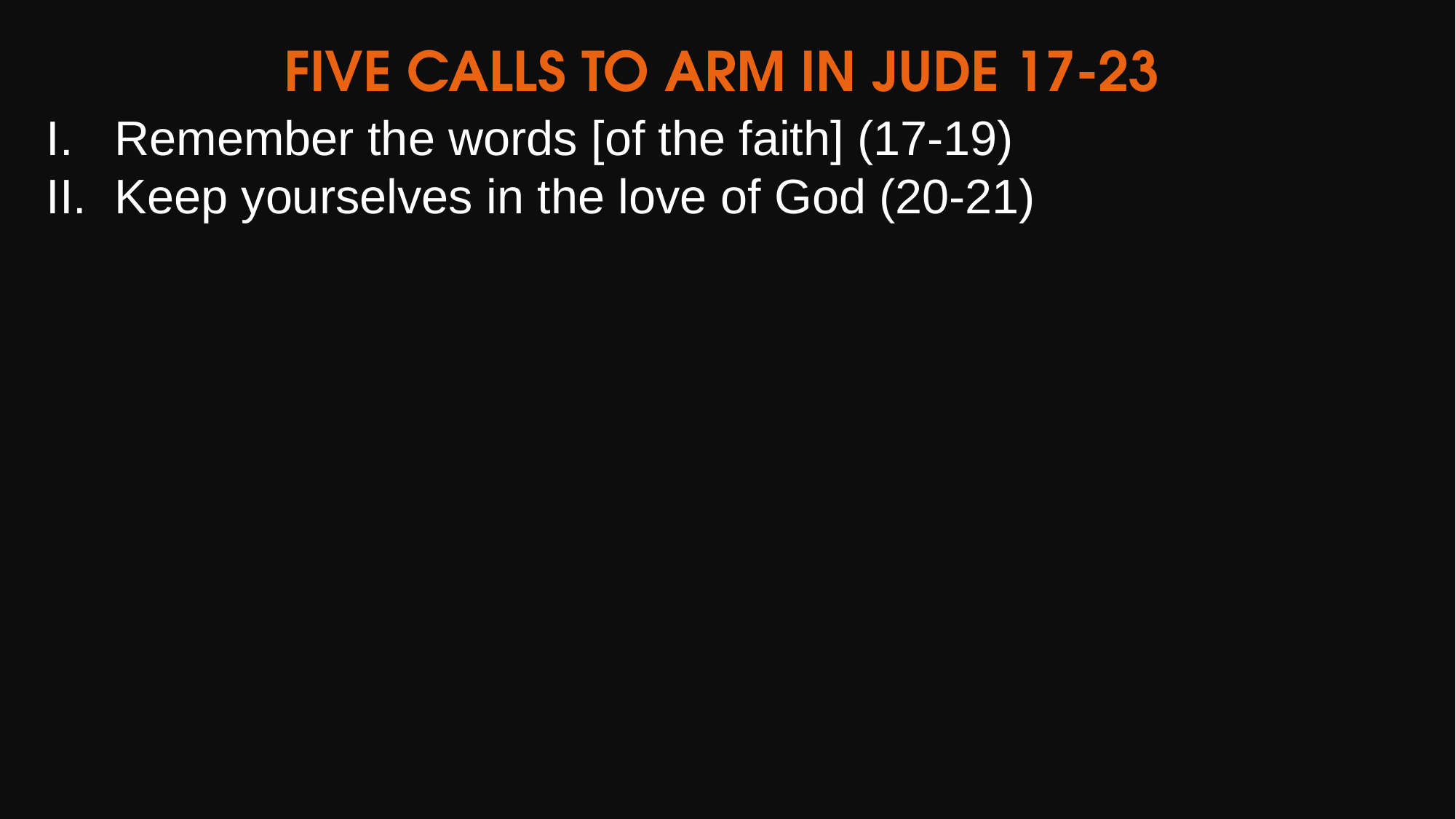

Five Calls to Arm in Jude 17-23
Remember the words [of the faith] (17-19)
Keep yourselves in the love of God (20-21)